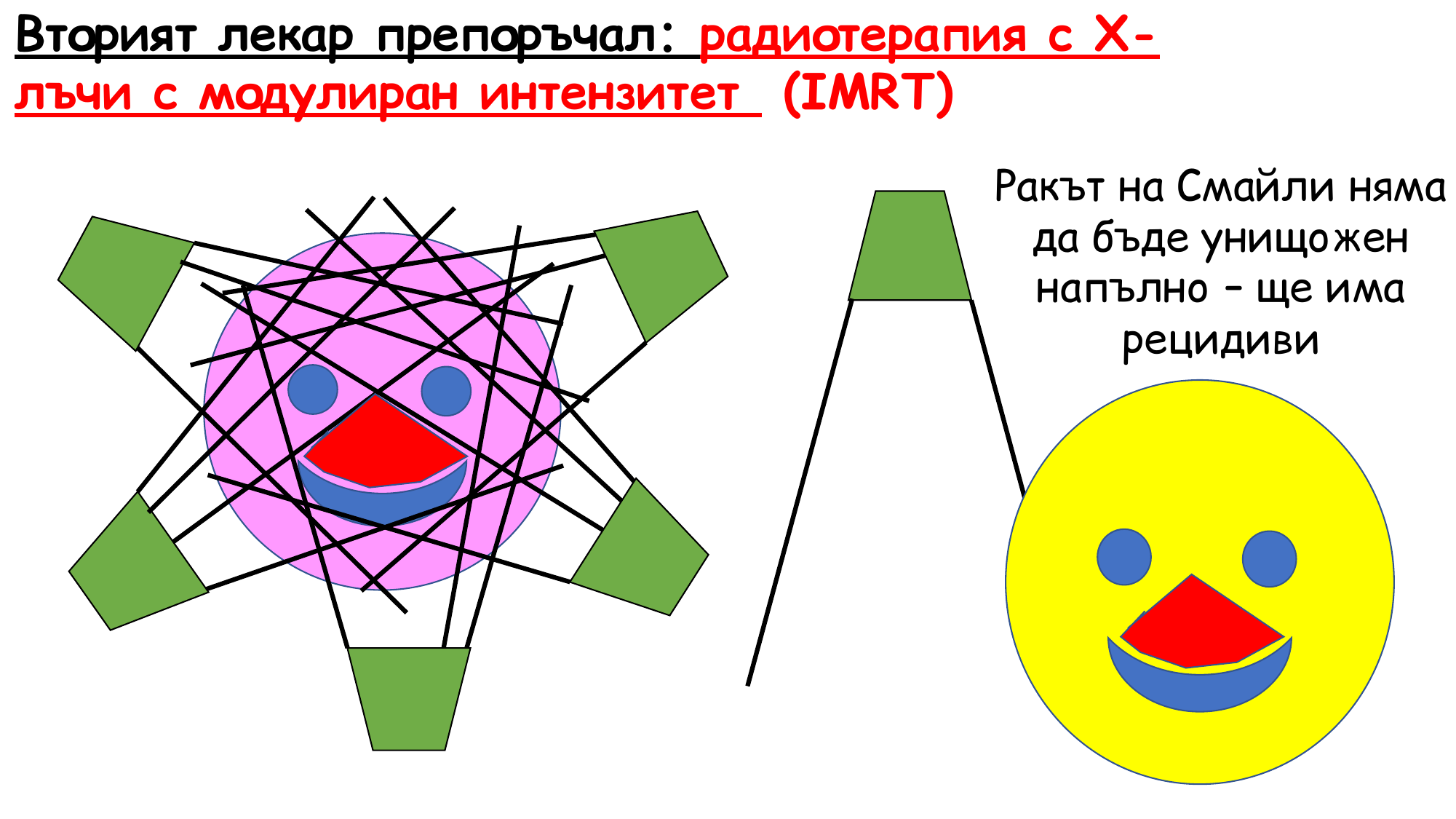

Вторият лекар препоръчал: радиотерапия с Х-лъчи с модулиран интензитет  (IMRT)

Ракът на Смайли няма да бъде унищожен напълно – ще има рецидиви